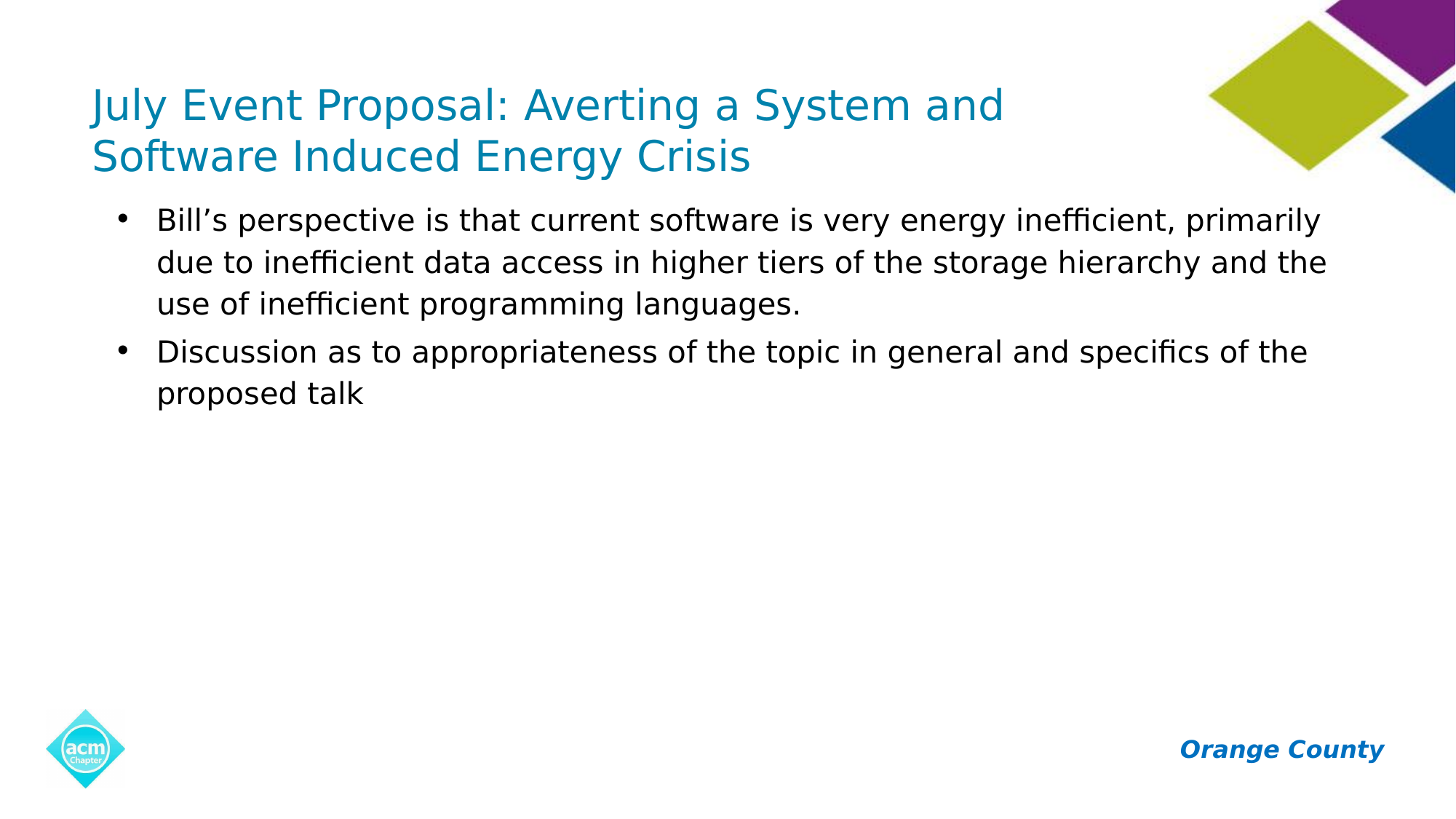

# July Event Proposal: Averting a System and Software Induced Energy Crisis
Bill’s perspective is that current software is very energy inefficient, primarily due to inefficient data access in higher tiers of the storage hierarchy and the use of inefficient programming languages.
Discussion as to appropriateness of the topic in general and specifics of the proposed talk